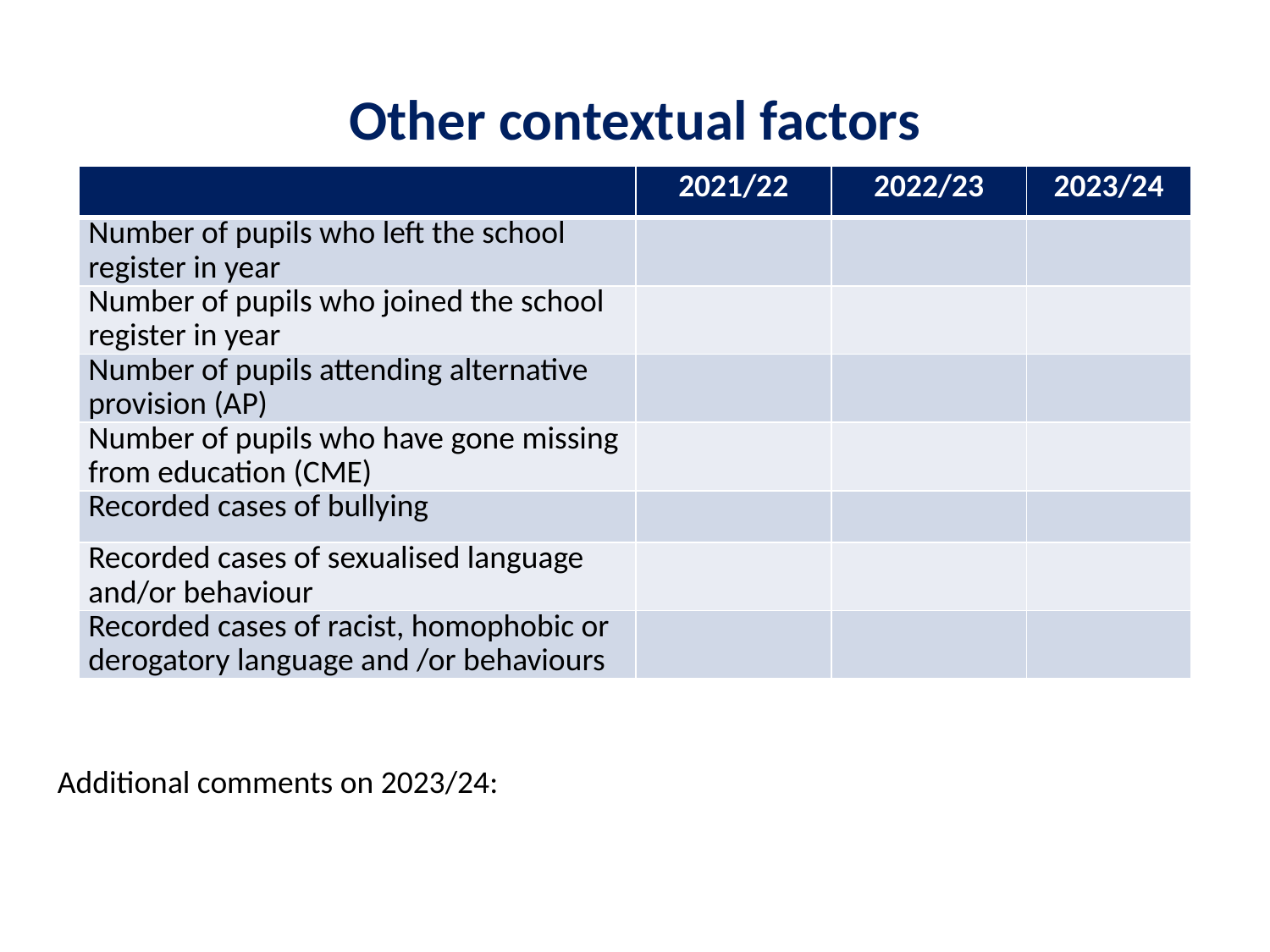

# Other contextual factors
|  | 2021/22 | 2022/23 | 2023/24 |
| --- | --- | --- | --- |
| Number of pupils who left the school register in year |  |  |  |
| Number of pupils who joined the school register in year |  |  |  |
| Number of pupils attending alternative provision (AP) |  |  |  |
| Number of pupils who have gone missing from education (CME) |  |  |  |
| Recorded cases of bullying |  |  |  |
| Recorded cases of sexualised language and/or behaviour |  |  |  |
| Recorded cases of racist, homophobic or derogatory language and /or behaviours |  |  |  |
Additional comments on 2023/24: